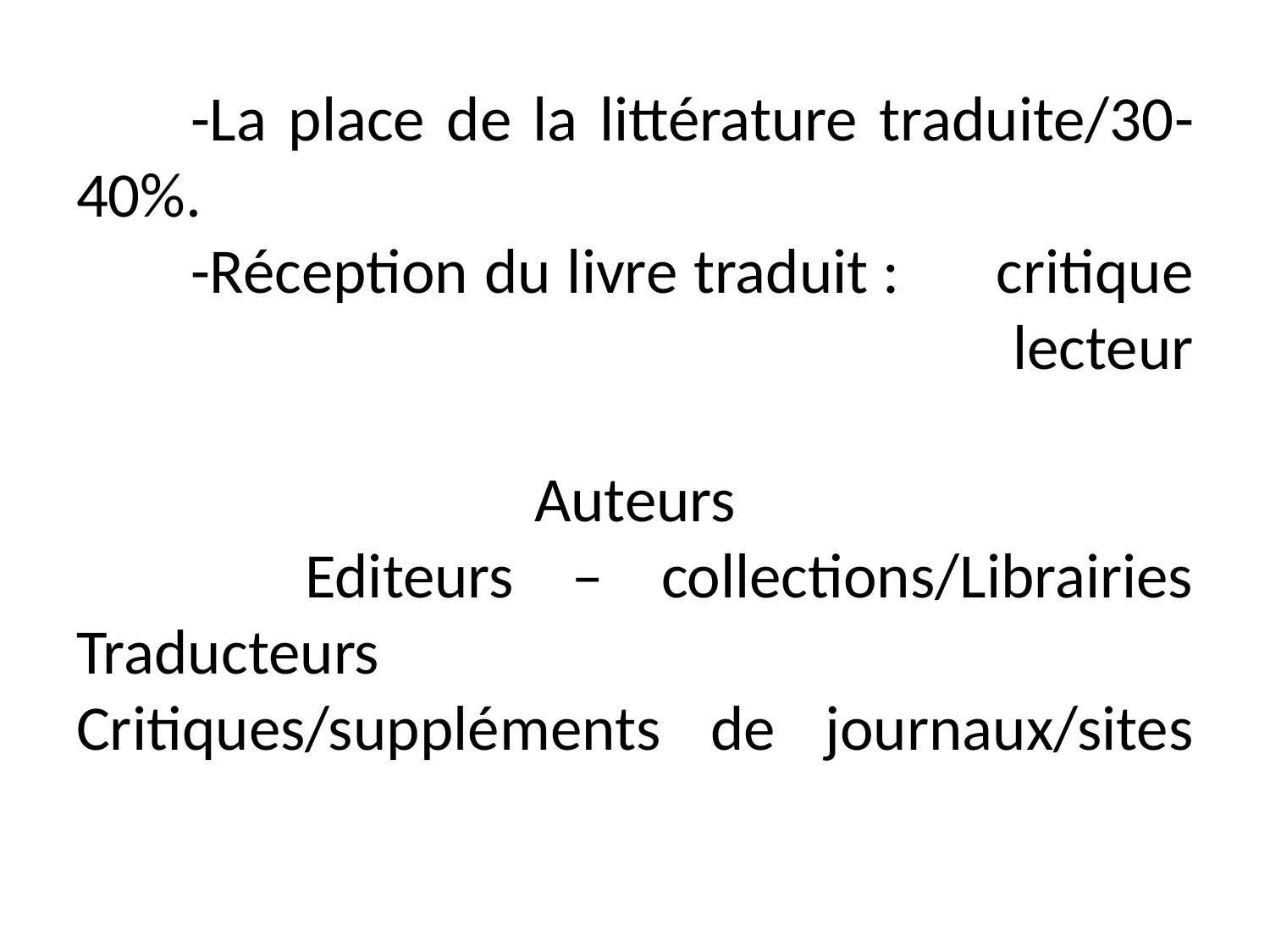

# -La place de la littérature traduite/30-40%. -Réception du livre traduit : 	critique lecteur Auteurs Editeurs – collections/Librairies Traducteurs Critiques/suppléments de journaux/sites